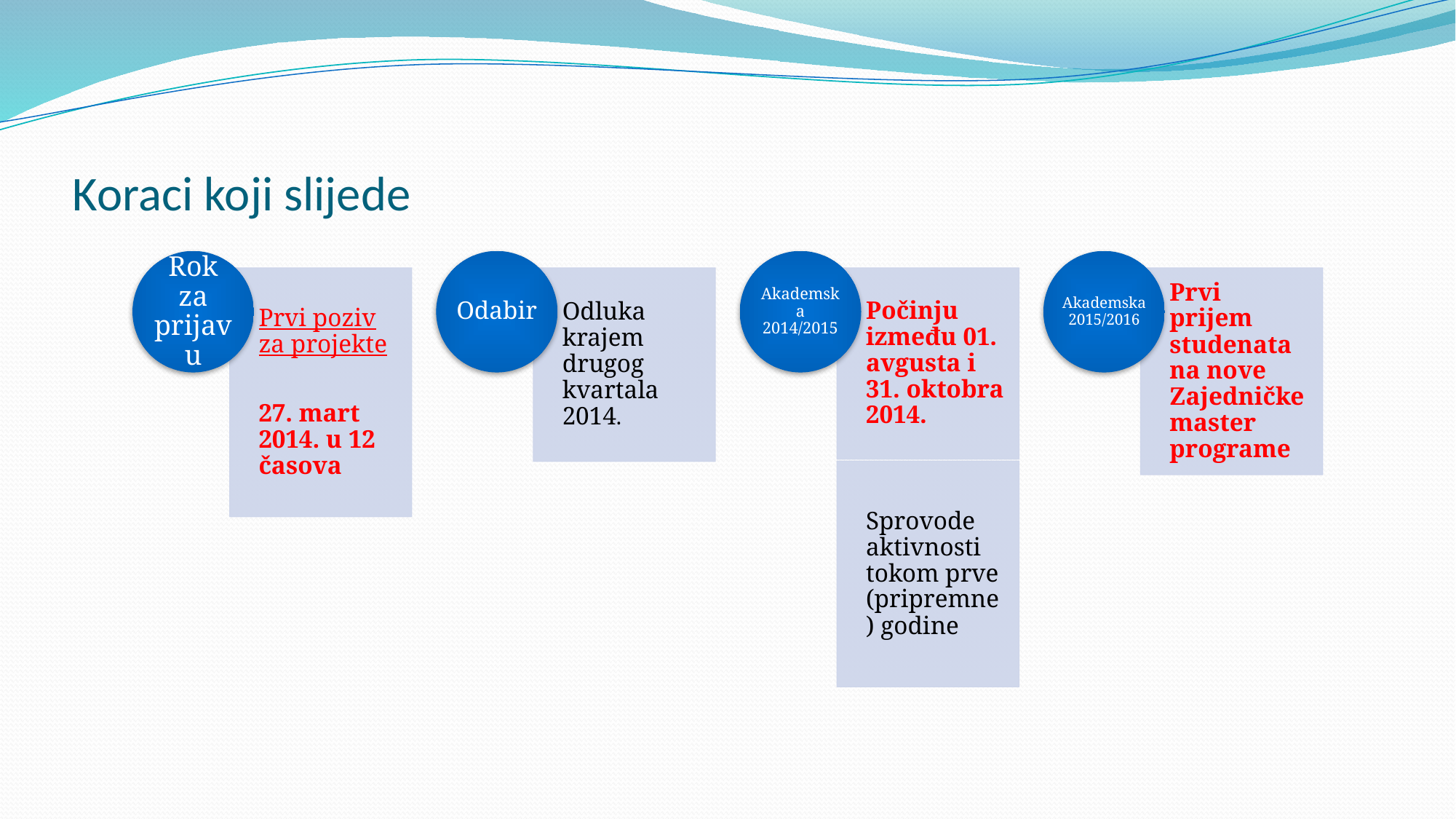

# Koraci koji slijede
Prvi poziv za projekte

27. mart 2014. u 12 časova
Rok za prijavu
Odluka krajem drugog kvartala 2014.
Odabir
Počinju između 01. avgusta i 31. oktobra 2014.
Sprovode aktivnosti tokom prve (pripremne) godine
Akademska 2014/2015
Prvi prijem studenata na nove Zajedničke master programe
Akademska 2015/2016